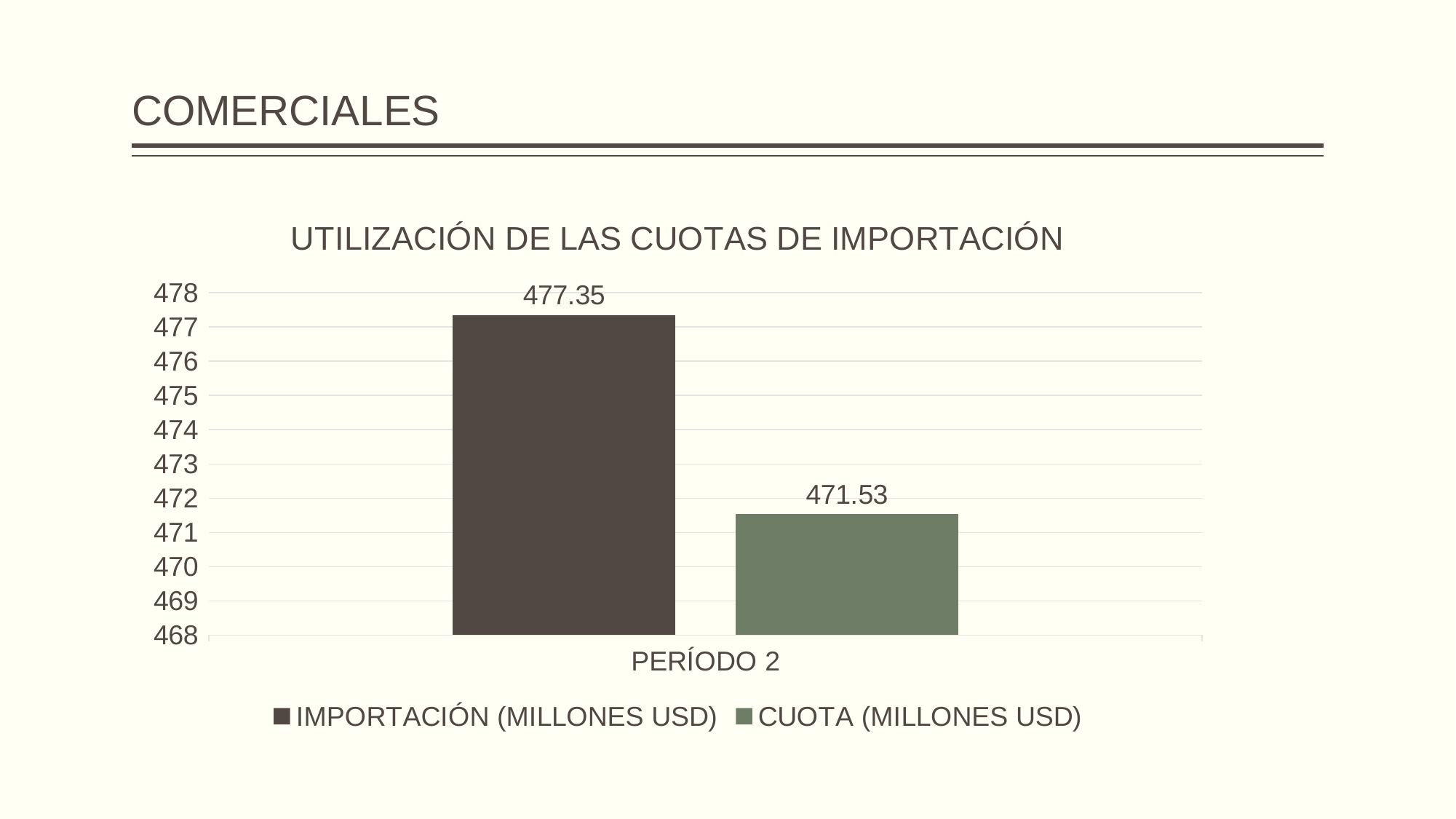

# COMERCIALES

### Chart: UTILIZACIÓN DE LAS CUOTAS DE IMPORTACIÓN

| Category | IMPORTACIÓN (MILLONES USD) | CUOTA (MILLONES USD) |
|---|---|---|
| PERÍODO 2 | 477.35 | 471.53 |